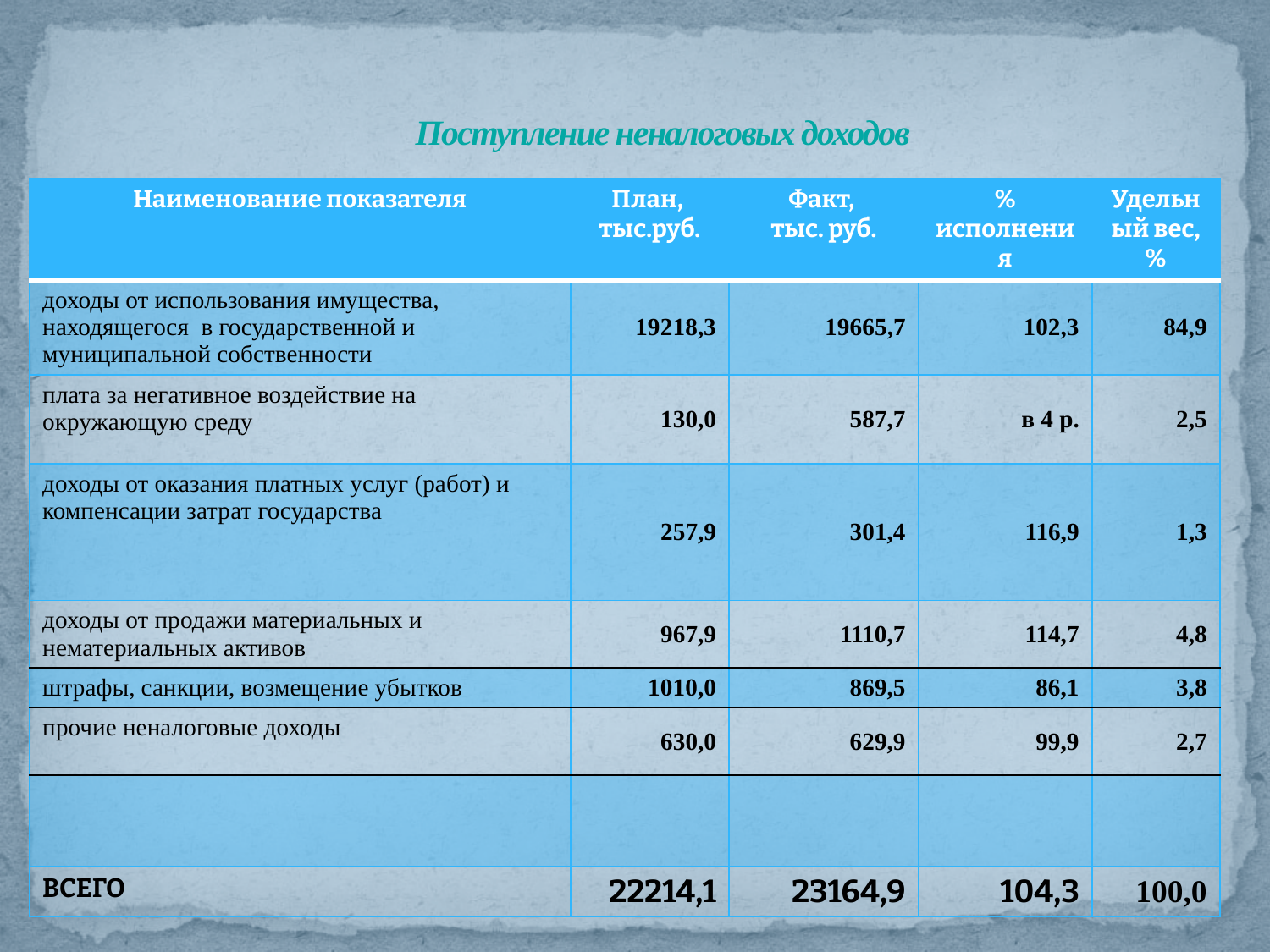

# Поступление неналоговых доходов
| Наименование показателя | План, тыс.руб. | Факт, тыс. руб. | % исполнения | Удельный вес, % |
| --- | --- | --- | --- | --- |
| доходы от использования имущества, находящегося в государственной и муниципальной собственности | 19218,3 | 19665,7 | 102,3 | 84,9 |
| плата за негативное воздействие на окружающую среду | 130,0 | 587,7 | в 4 р. | 2,5 |
| доходы от оказания платных услуг (работ) и компенсации затрат государства | 257,9 | 301,4 | 116,9 | 1,3 |
| доходы от продажи материальных и нематериальных активов | 967,9 | 1110,7 | 114,7 | 4,8 |
| штрафы, санкции, возмещение убытков | 1010,0 | 869,5 | 86,1 | 3,8 |
| прочие неналоговые доходы | 630,0 | 629,9 | 99,9 | 2,7 |
|  |  |  |  |  |
| ВСЕГО | 22214,1 | 23164,9 | 104,3 | 100,0 |